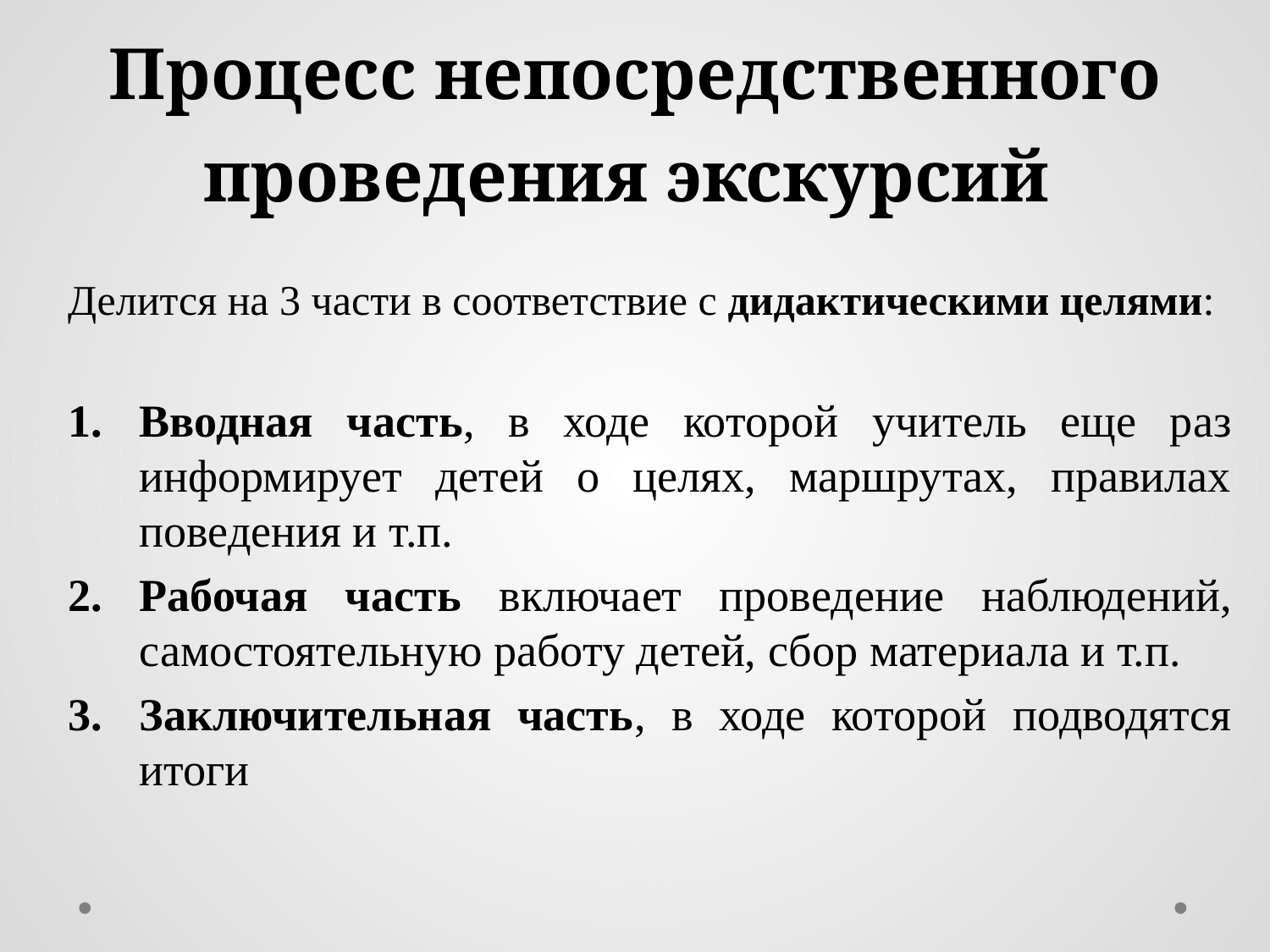

# Процесс непосредственного проведения экскурсий
Делится на 3 части в соответствие с дидактическими целями:

Вводная часть, в ходе которой учитель еще раз информирует детей о целях, маршрутах, правилах поведения и т.п.
Рабочая часть включает проведение наблюдений, самостоятельную работу детей, сбор материала и т.п.
Заключительная часть, в ходе которой подводятся итоги